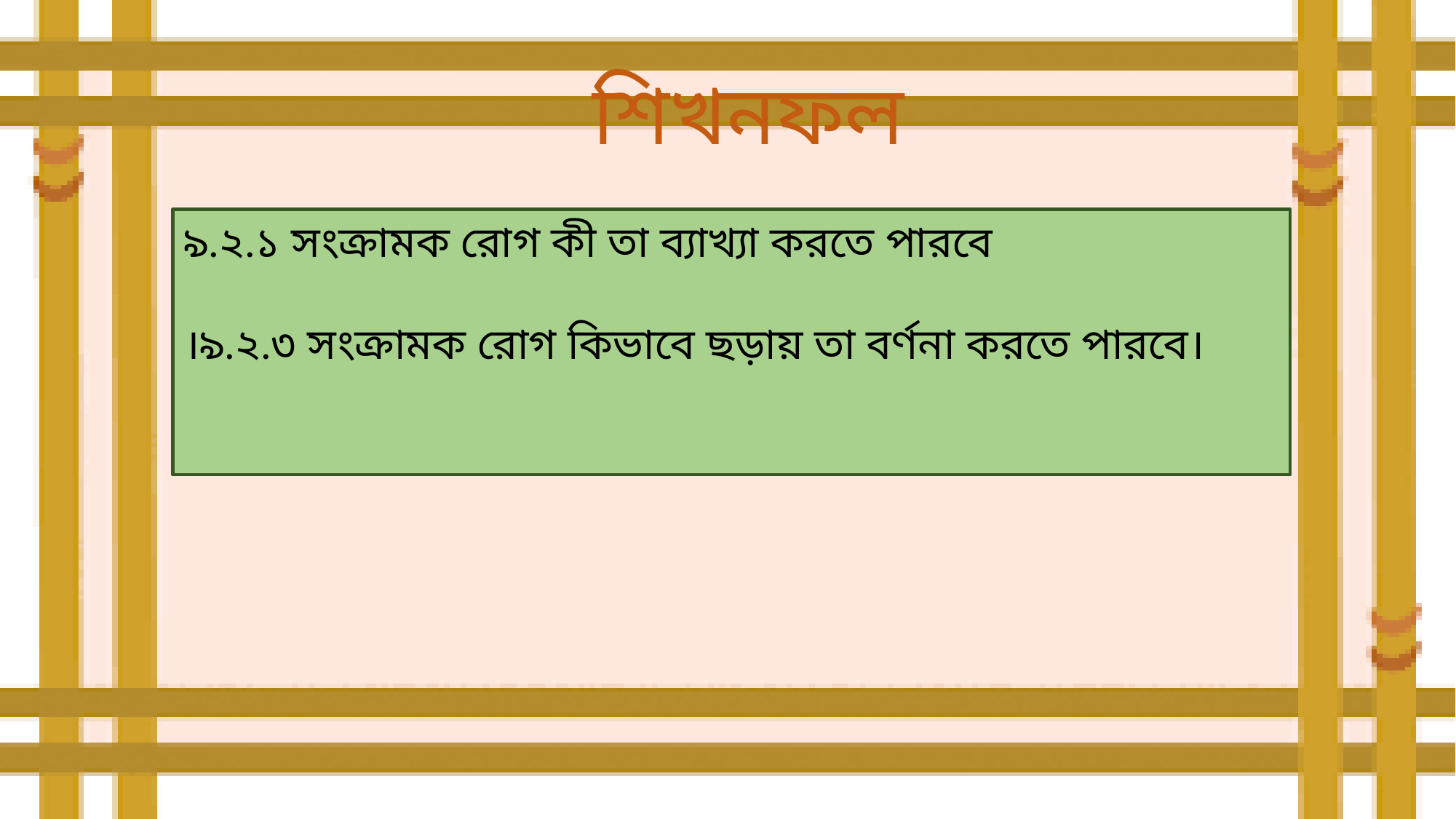

শিখনফল
৯.২.১ সংক্রামক রোগ কী তা ব্যাখ্যা করতে পারবে

।৯.২.৩ সংক্রামক রোগ কিভাবে ছড়ায় তা বর্ণনা করতে পারবে।